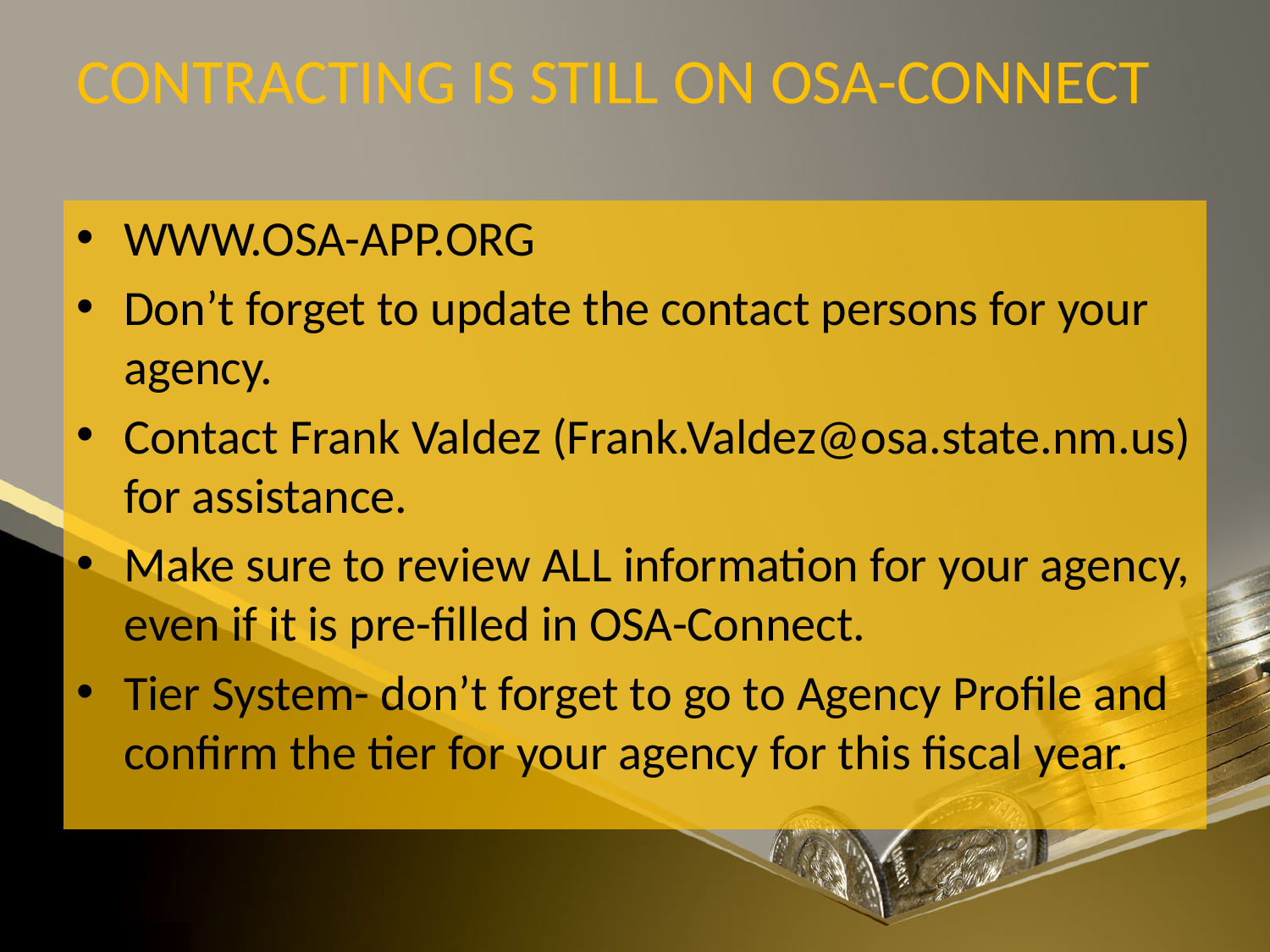

# CONTRACTING IS STILL ON OSA-CONNECT
WWW.OSA-APP.ORG
Don’t forget to update the contact persons for your agency.
Contact Frank Valdez (Frank.Valdez@osa.state.nm.us) for assistance.
Make sure to review ALL information for your agency, even if it is pre-filled in OSA-Connect.
Tier System- don’t forget to go to Agency Profile and confirm the tier for your agency for this fiscal year.